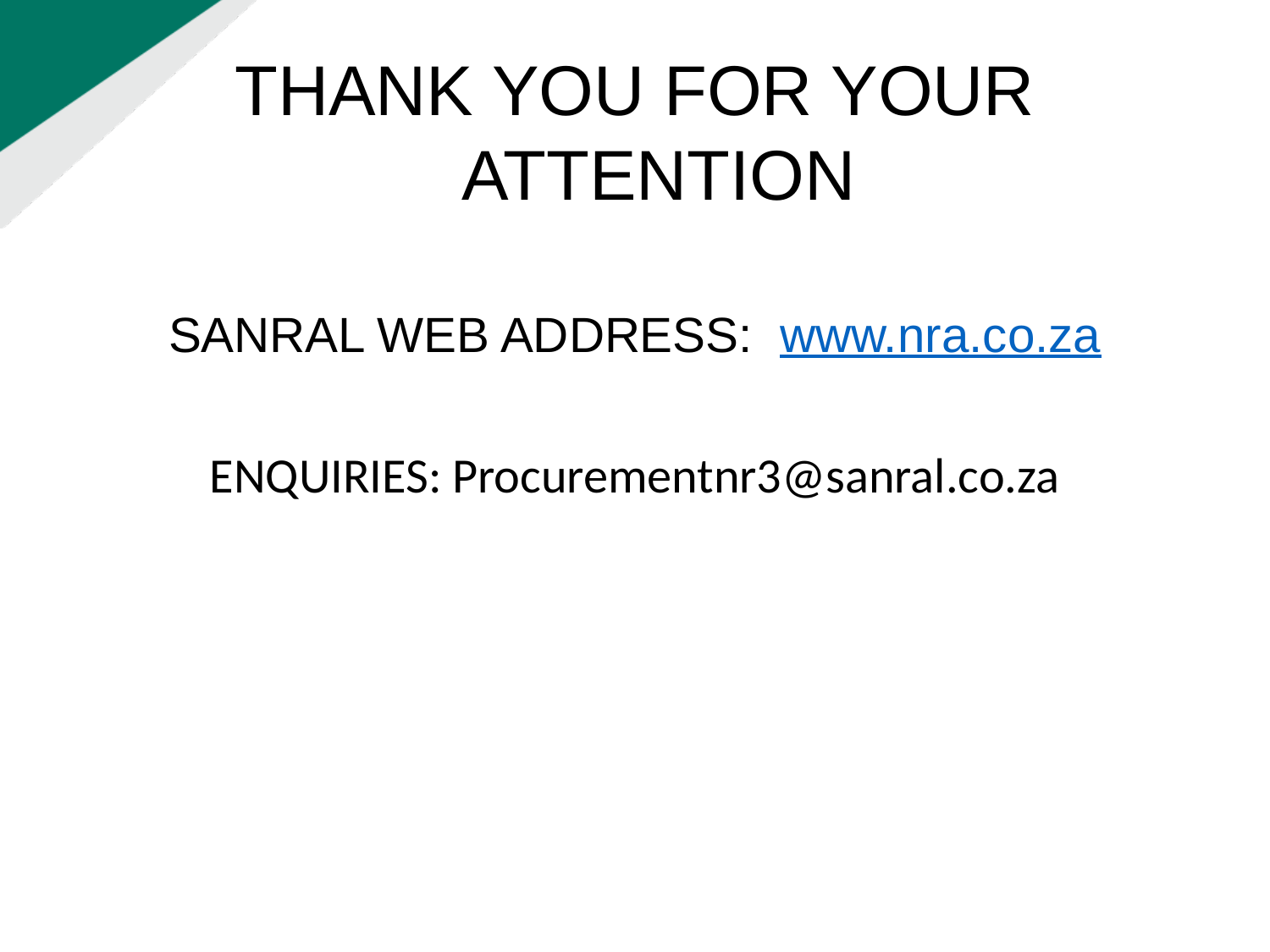

# THANK YOU FOR YOUR ATTENTION

SANRAL WEB ADDRESS:  www.nra.co.za

ENQUIRIES: Procurementnr3@sanral.co.za